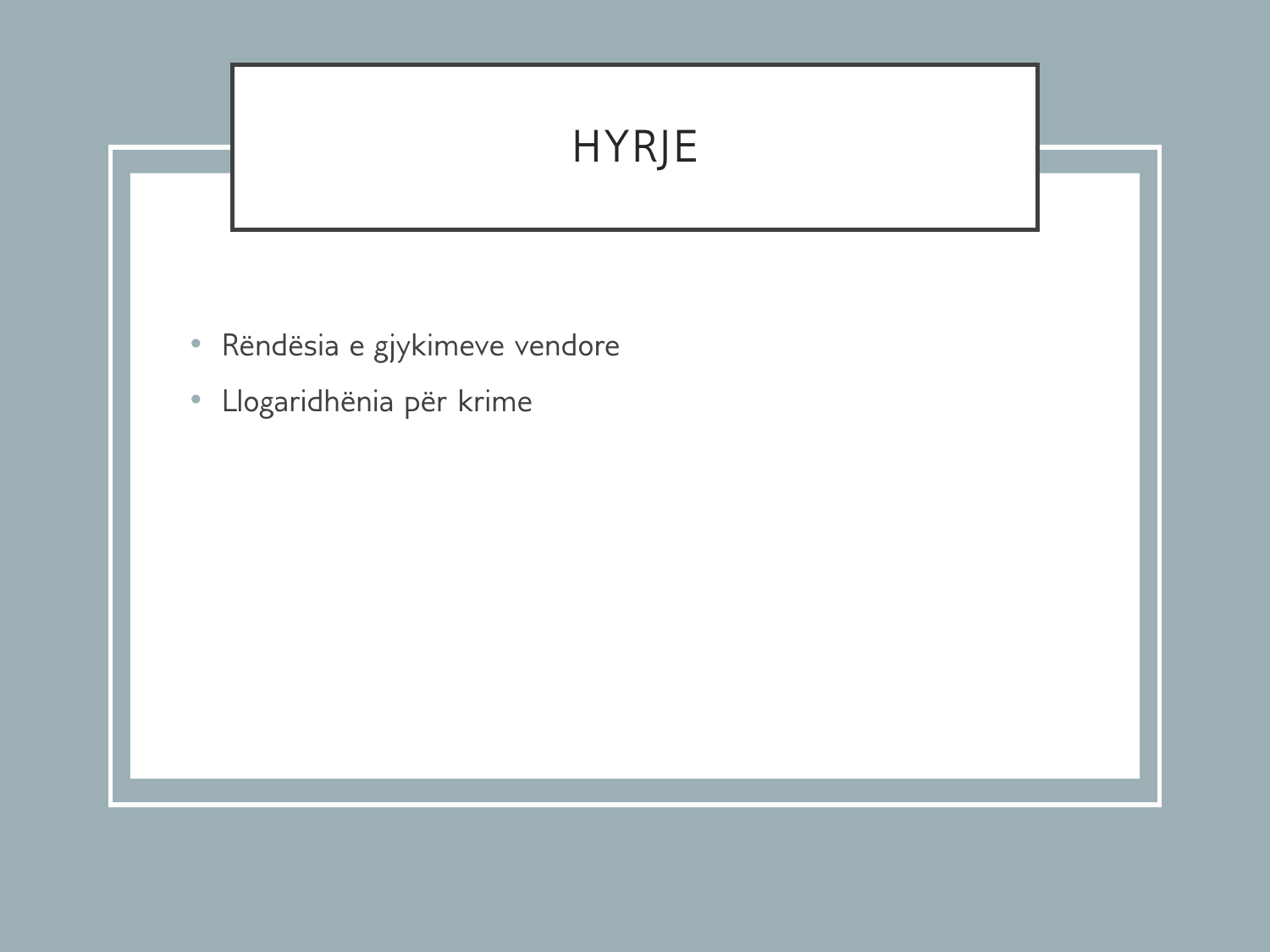

# Hyrje

Rëndësia e gjykimeve vendore
Llogaridhënia për krime